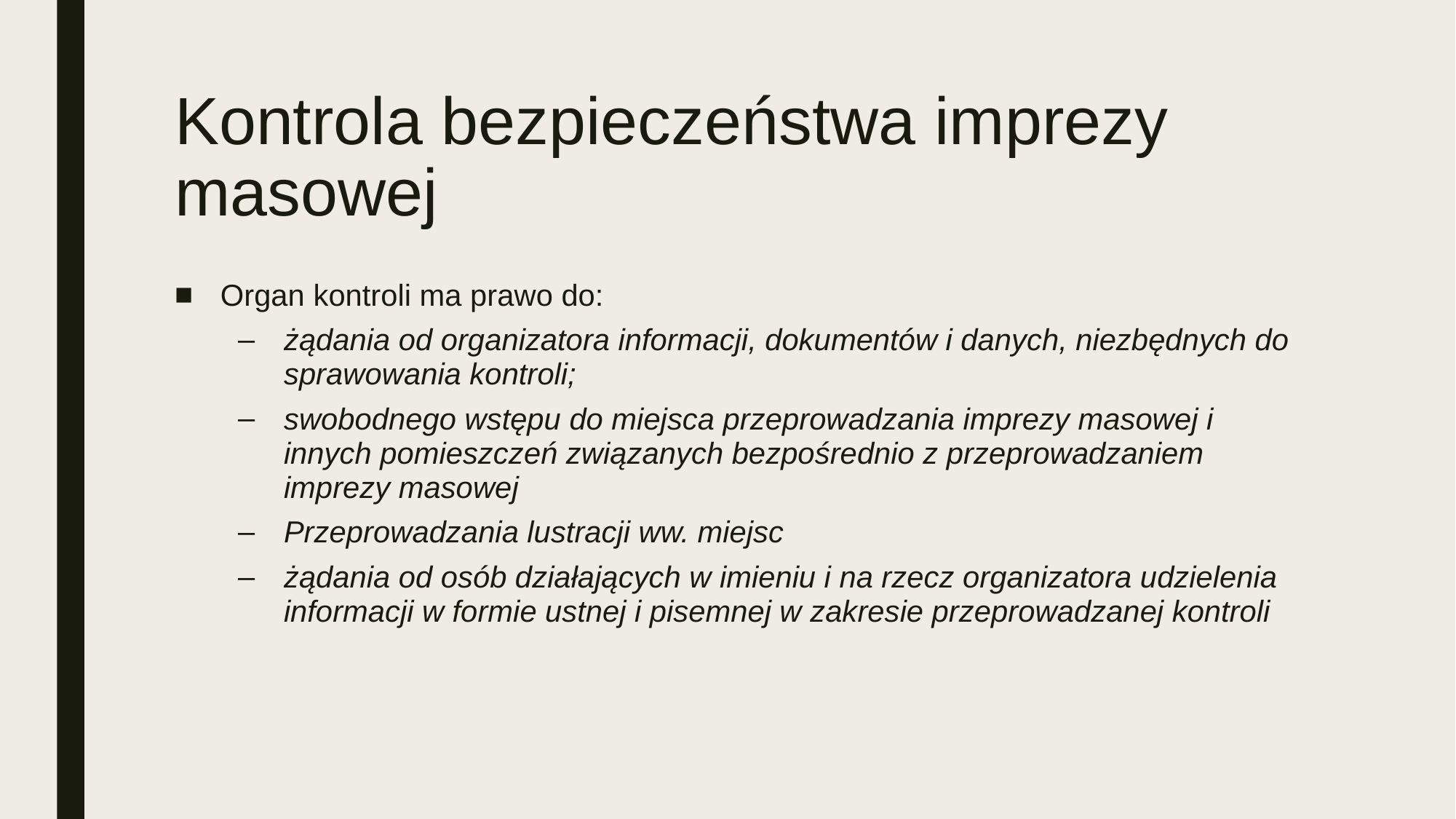

# Kontrola bezpieczeństwa imprezy masowej
Organ kontroli ma prawo do:
żądania od organizatora informacji, dokumentów i danych, niezbędnych do sprawowania kontroli;
swobodnego wstępu do miejsca przeprowadzania imprezy masowej i innych pomieszczeń związanych bezpośrednio z przeprowadzaniem imprezy masowej
Przeprowadzania lustracji ww. miejsc
żądania od osób działających w imieniu i na rzecz organizatora udzielenia informacji w formie ustnej i pisemnej w zakresie przeprowadzanej kontroli